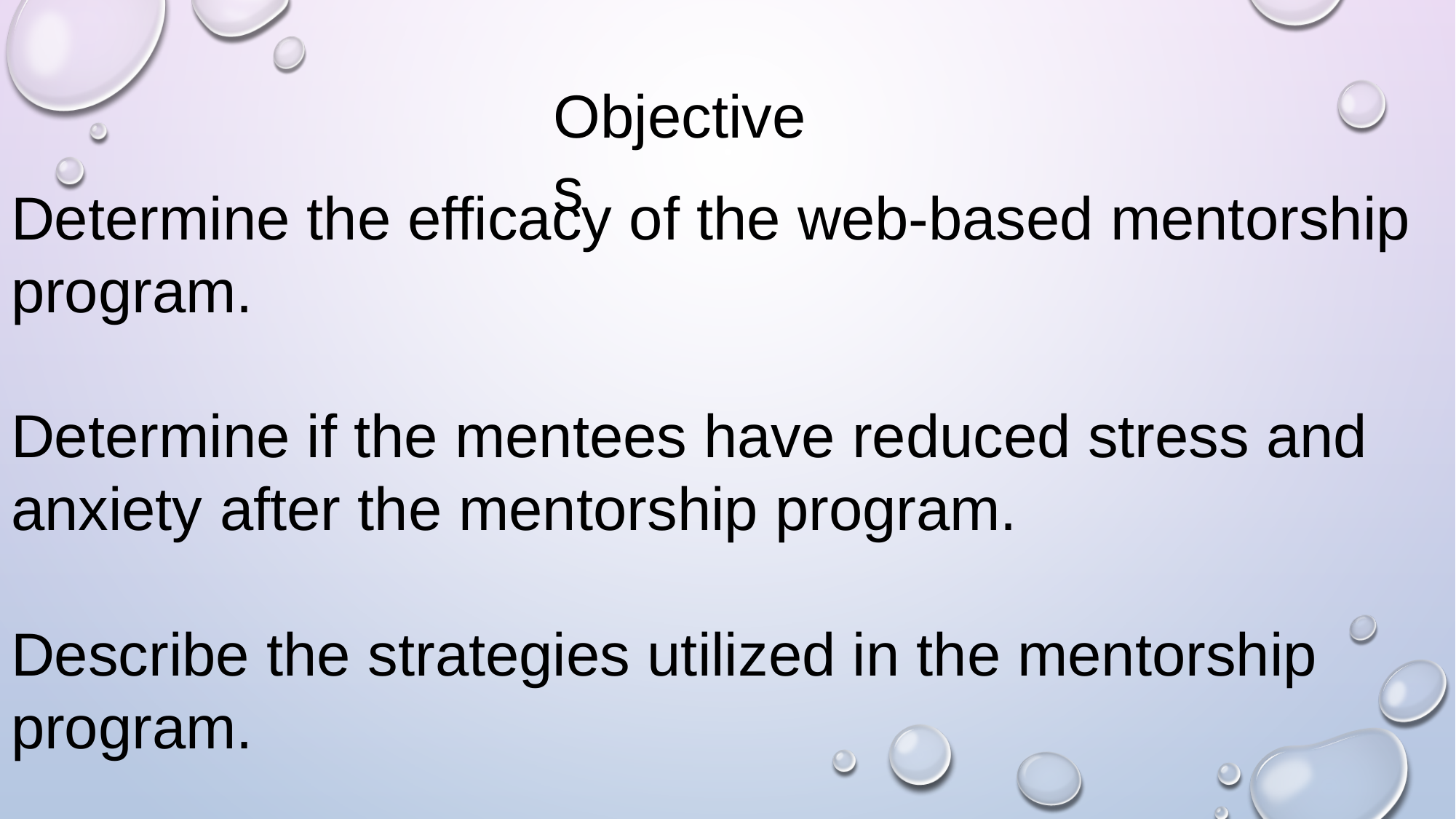

Objectives
Determine the efficacy of the web-based mentorship program.

Determine if the mentees have reduced stress and anxiety after the mentorship program.

Describe the strategies utilized in the mentorship program.